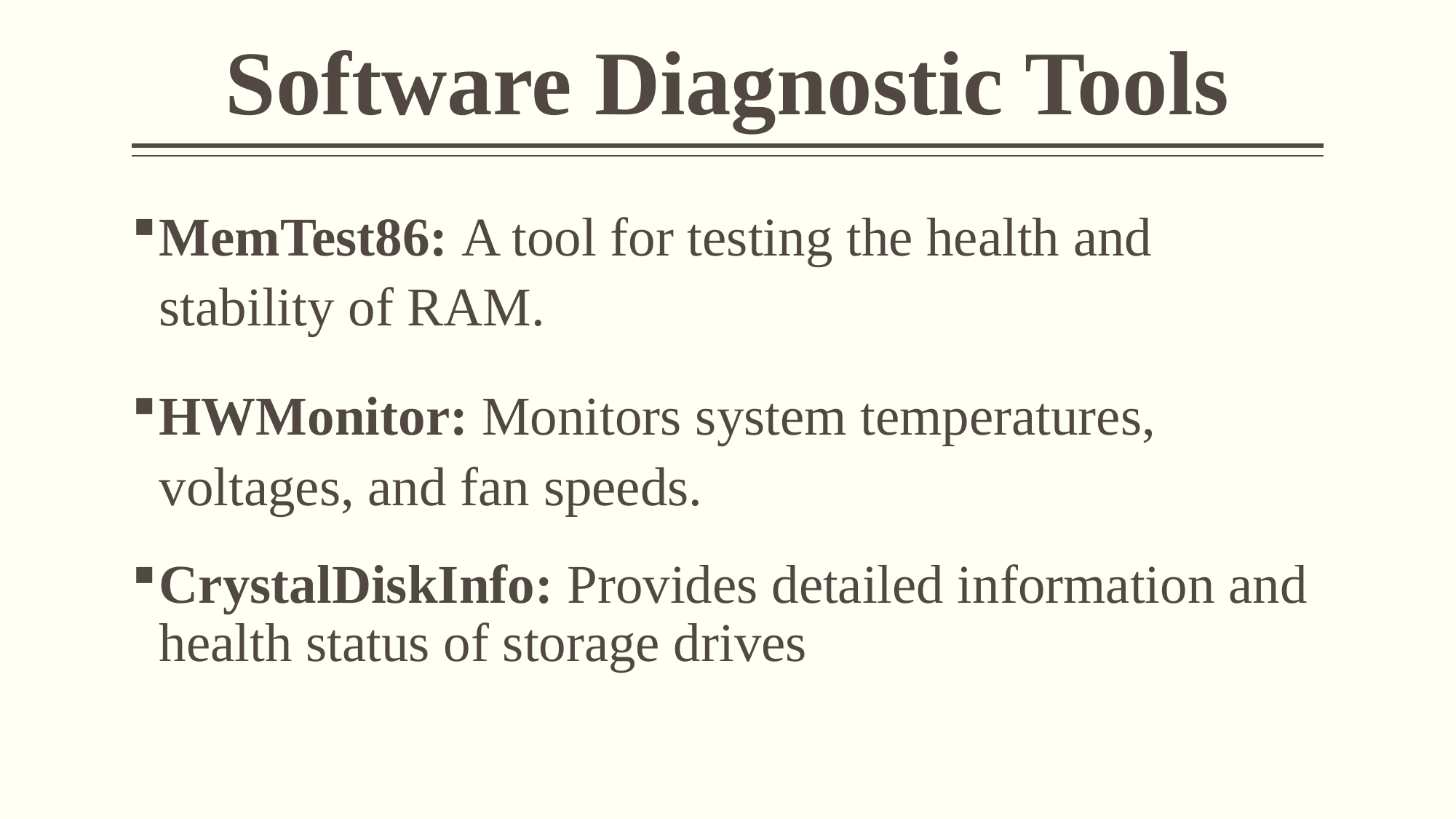

# Software Diagnostic Tools
MemTest86: A tool for testing the health and stability of RAM.
HWMonitor: Monitors system temperatures, voltages, and fan speeds.
CrystalDiskInfo: Provides detailed information and health status of storage drives